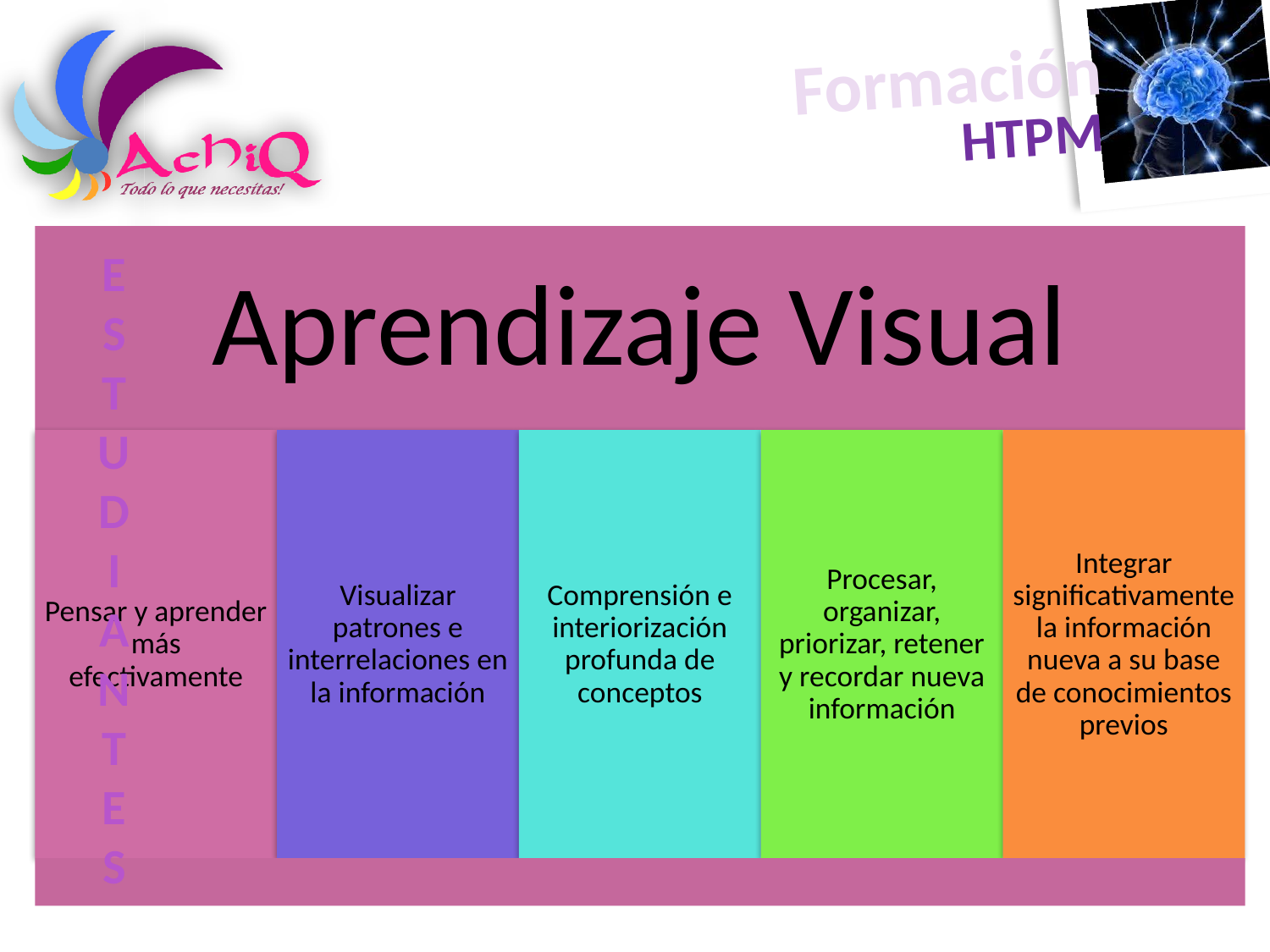

Aprendizaje Visual
Pensar y aprender más efectivamente
Visualizar patrones e interrelaciones en la información
Comprensión e interiorización profunda de conceptos
Procesar, organizar, priorizar, retener y recordar nueva información
Integrar significativamente la información nueva a su base de conocimientos previos
E
S
T
U
D
I
A
N
T
E
S